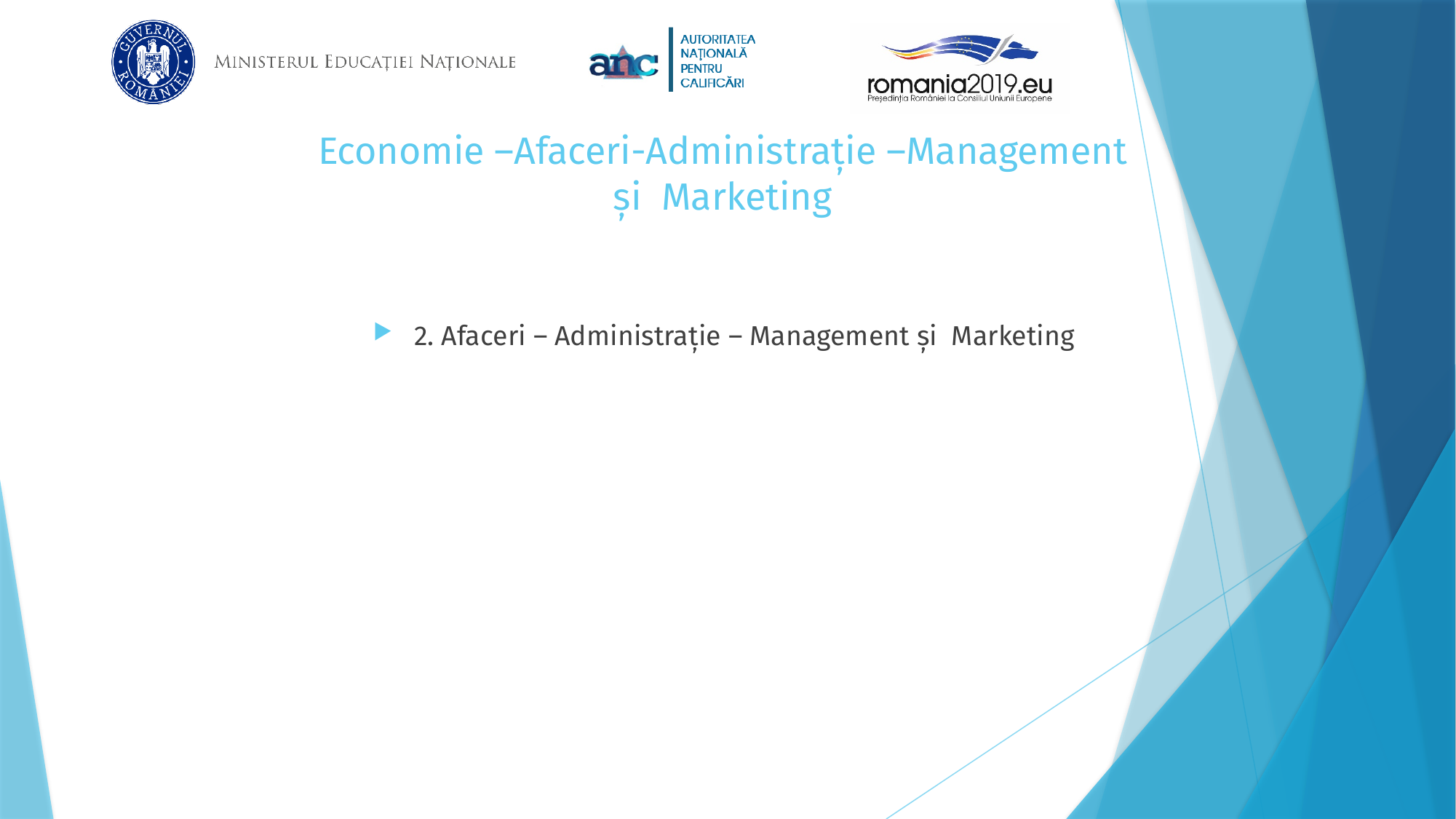

# Economie –Afaceri-Administrație –Management și  Marketing
2. Afaceri – Administrație – Management și  Marketing